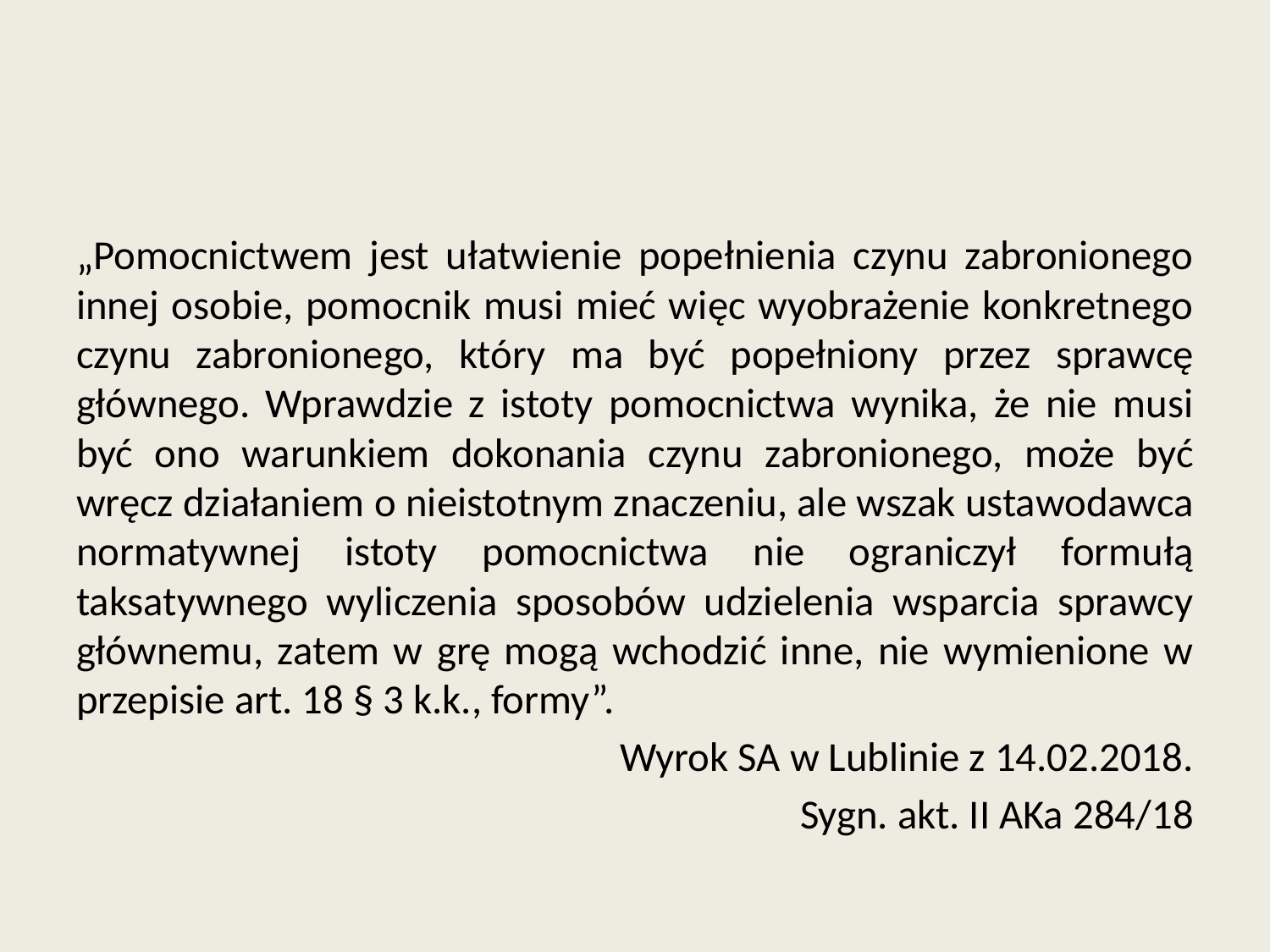

#
„Pomocnictwem jest ułatwienie popełnienia czynu zabronionego innej osobie, pomocnik musi mieć więc wyobrażenie konkretnego czynu zabronionego, który ma być popełniony przez sprawcę głównego. Wprawdzie z istoty pomocnictwa wynika, że nie musi być ono warunkiem dokonania czynu zabronionego, może być wręcz działaniem o nieistotnym znaczeniu, ale wszak ustawodawca normatywnej istoty pomocnictwa nie ograniczył formułą taksatywnego wyliczenia sposobów udzielenia wsparcia sprawcy głównemu, zatem w grę mogą wchodzić inne, nie wymienione w przepisie art. 18 § 3 k.k., formy”.
Wyrok SA w Lublinie z 14.02.2018.
Sygn. akt. II AKa 284/18